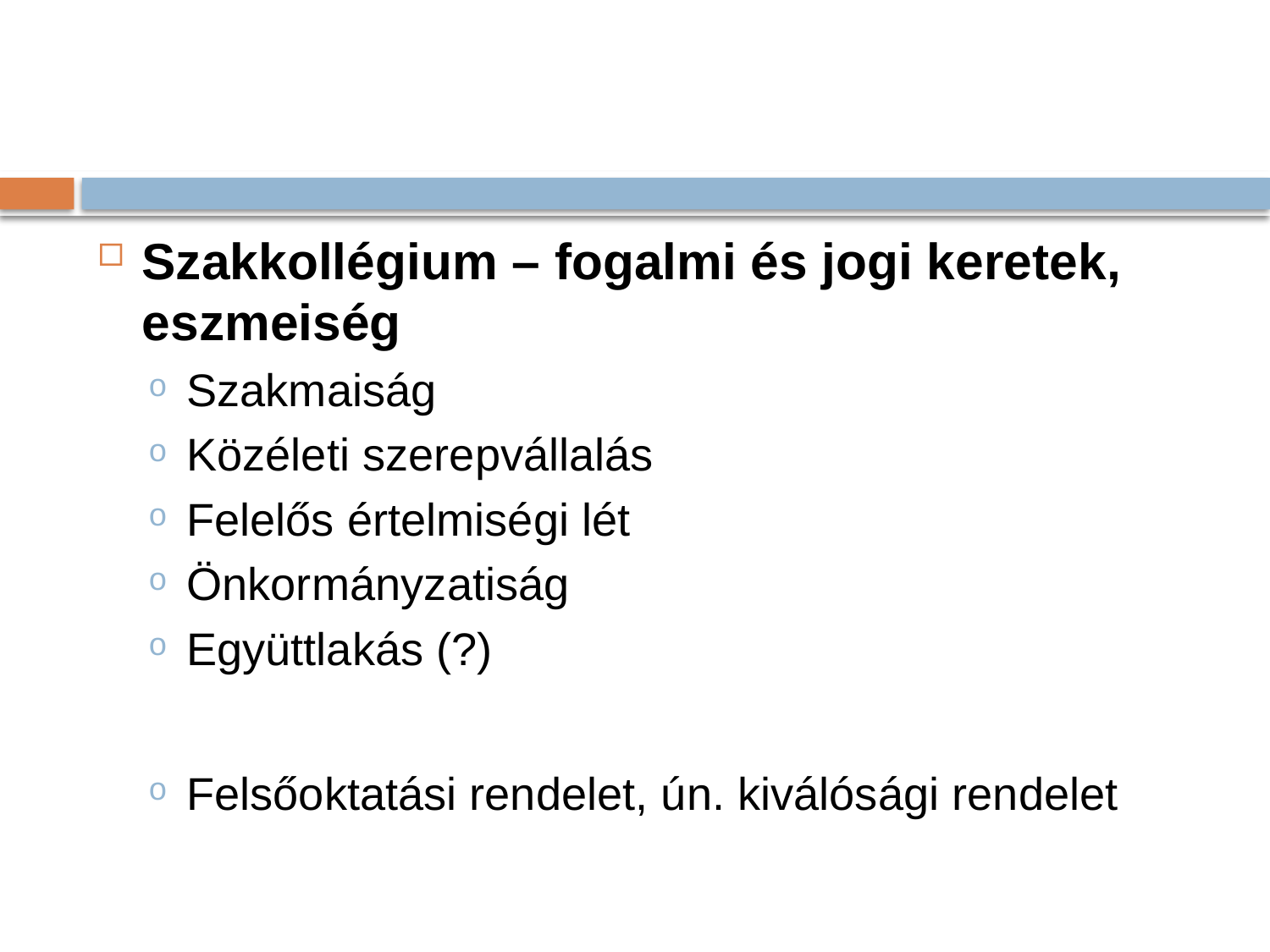

#
Szakkollégium – fogalmi és jogi keretek, eszmeiség
Szakmaiság
Közéleti szerepvállalás
Felelős értelmiségi lét
Önkormányzatiság
Együttlakás (?)

Felsőoktatási rendelet, ún. kiválósági rendelet